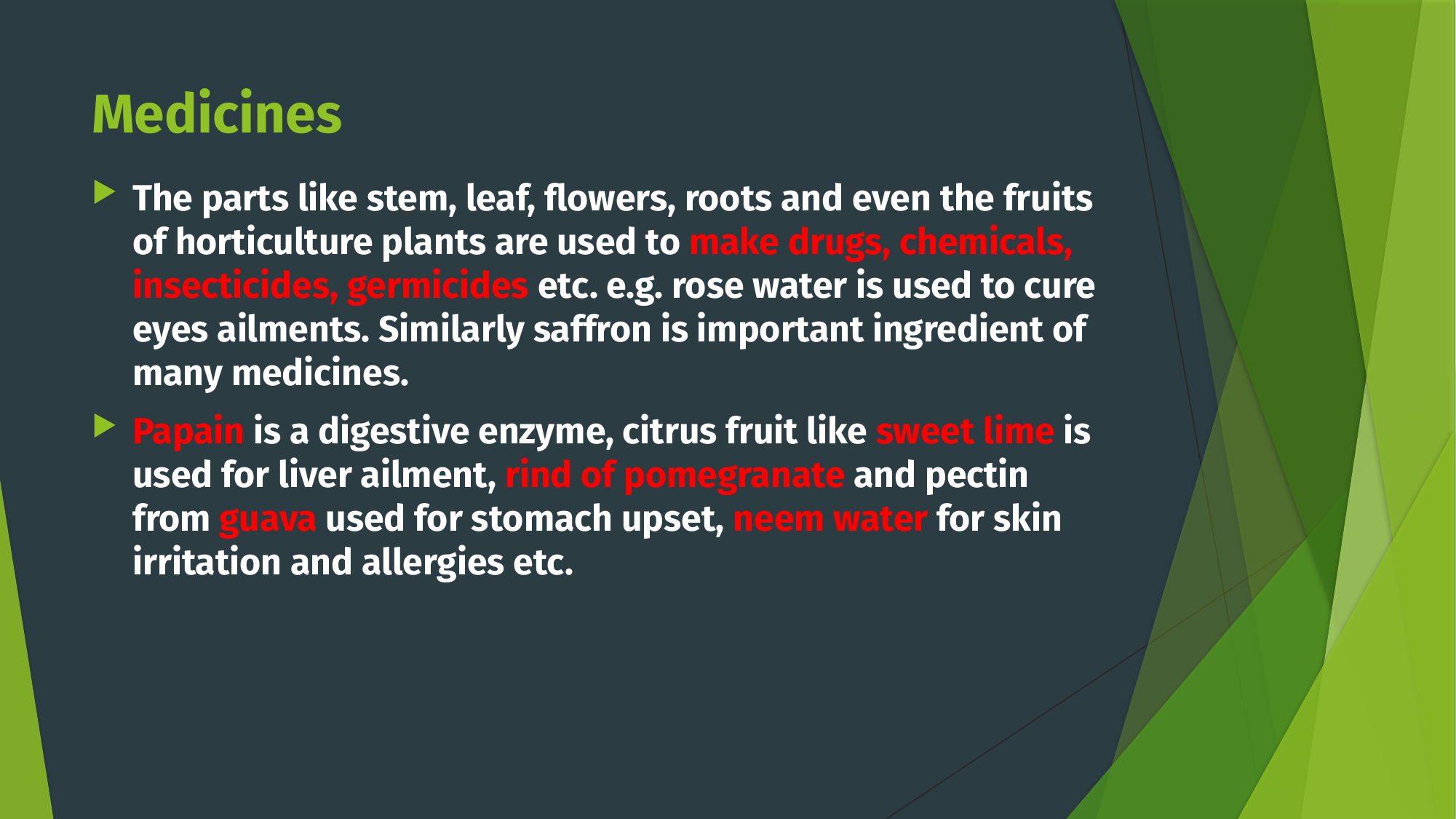

# Medicines
The parts like stem, leaf, flowers, roots and even the fruits of horticulture plants are used to make drugs, chemicals, insecticides, germicides etc. e.g. rose water is used to cure eyes ailments. Similarly saffron is important ingredient of many medicines.
Papain is a digestive enzyme, citrus fruit like sweet lime is used for liver ailment, rind of pomegranate and pectin from guava used for stomach upset, neem water for skin irritation and allergies etc.